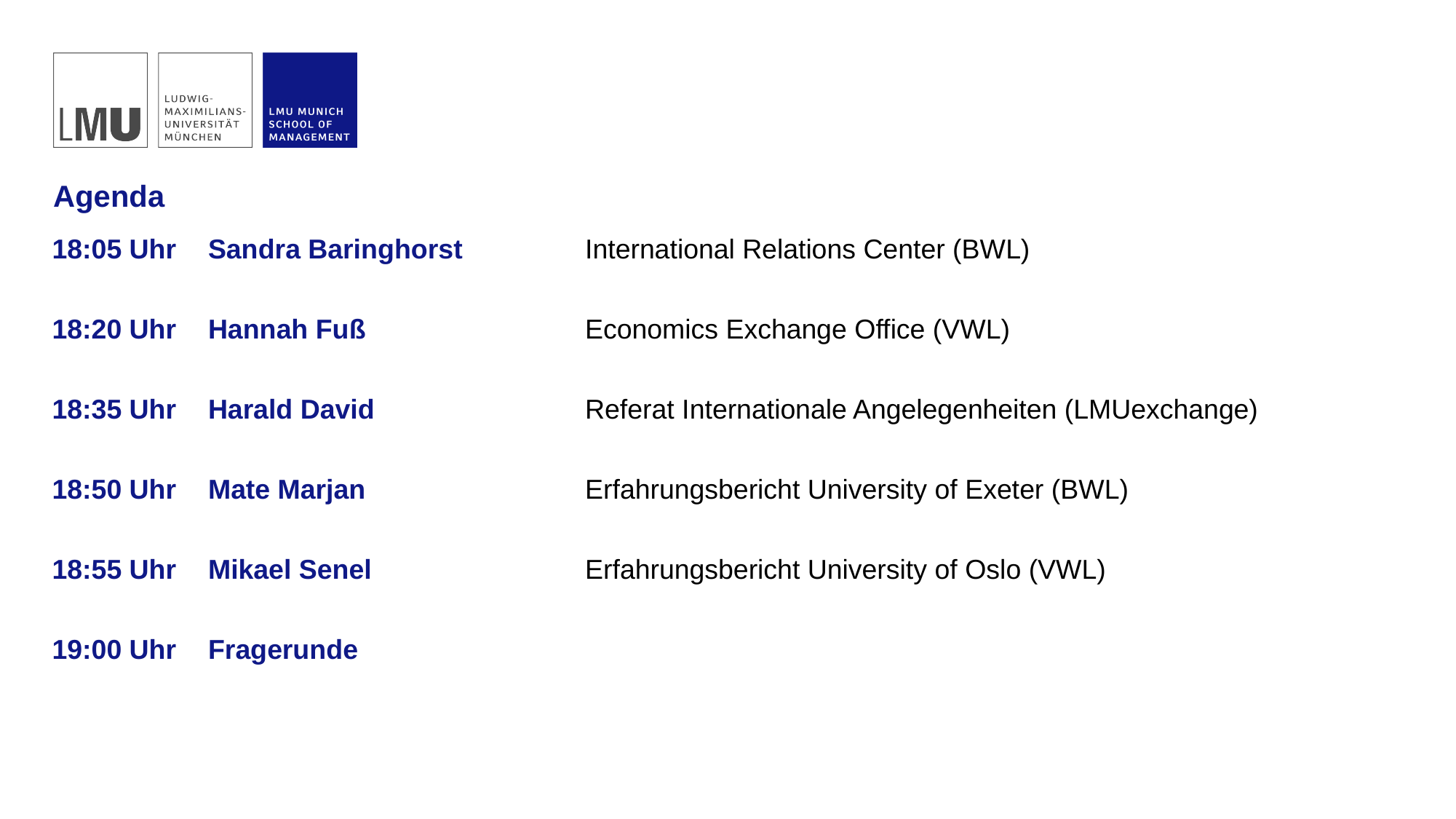

# Agenda
18:05 Uhr
Sandra Baringhorst
International Relations Center (BWL)
Economics Exchange Office (VWL)

18:20 Uhr
Hannah Fuß
Referat Internationale Angelegenheiten (LMUexchange)

18:35 Uhr
Harald David
Erfahrungsbericht University of Exeter (BWL)

18:50 Uhr
Mate Marjan
Erfahrungsbericht University of Oslo (VWL)

18:55 Uhr
Mikael Senel

19:00 Uhr
Fragerunde